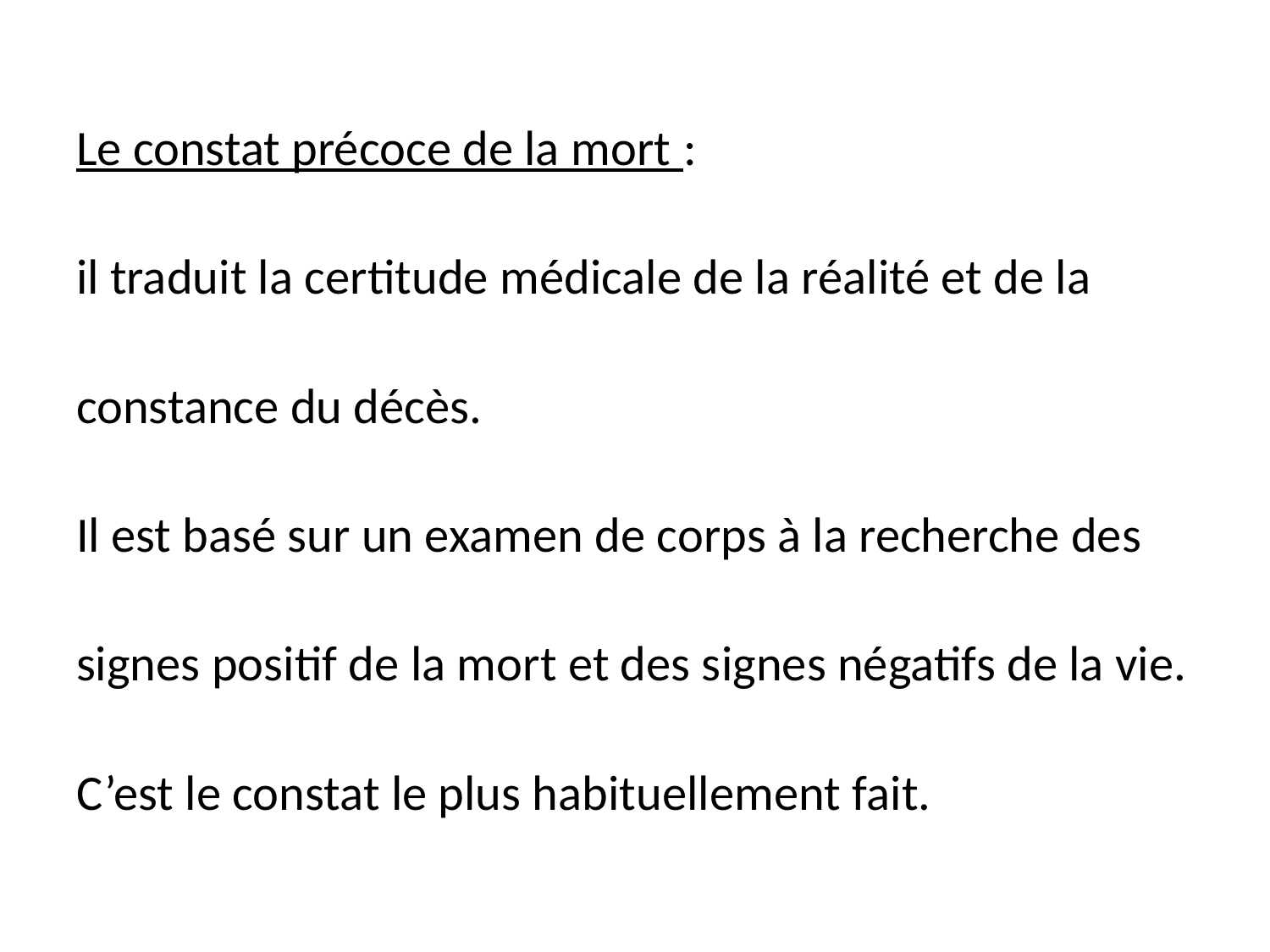

Le constat précoce de la mort :
il traduit la certitude médicale de la réalité et de la
constance du décès.
Il est basé sur un examen de corps à la recherche des
signes positif de la mort et des signes négatifs de la vie.
C’est le constat le plus habituellement fait.